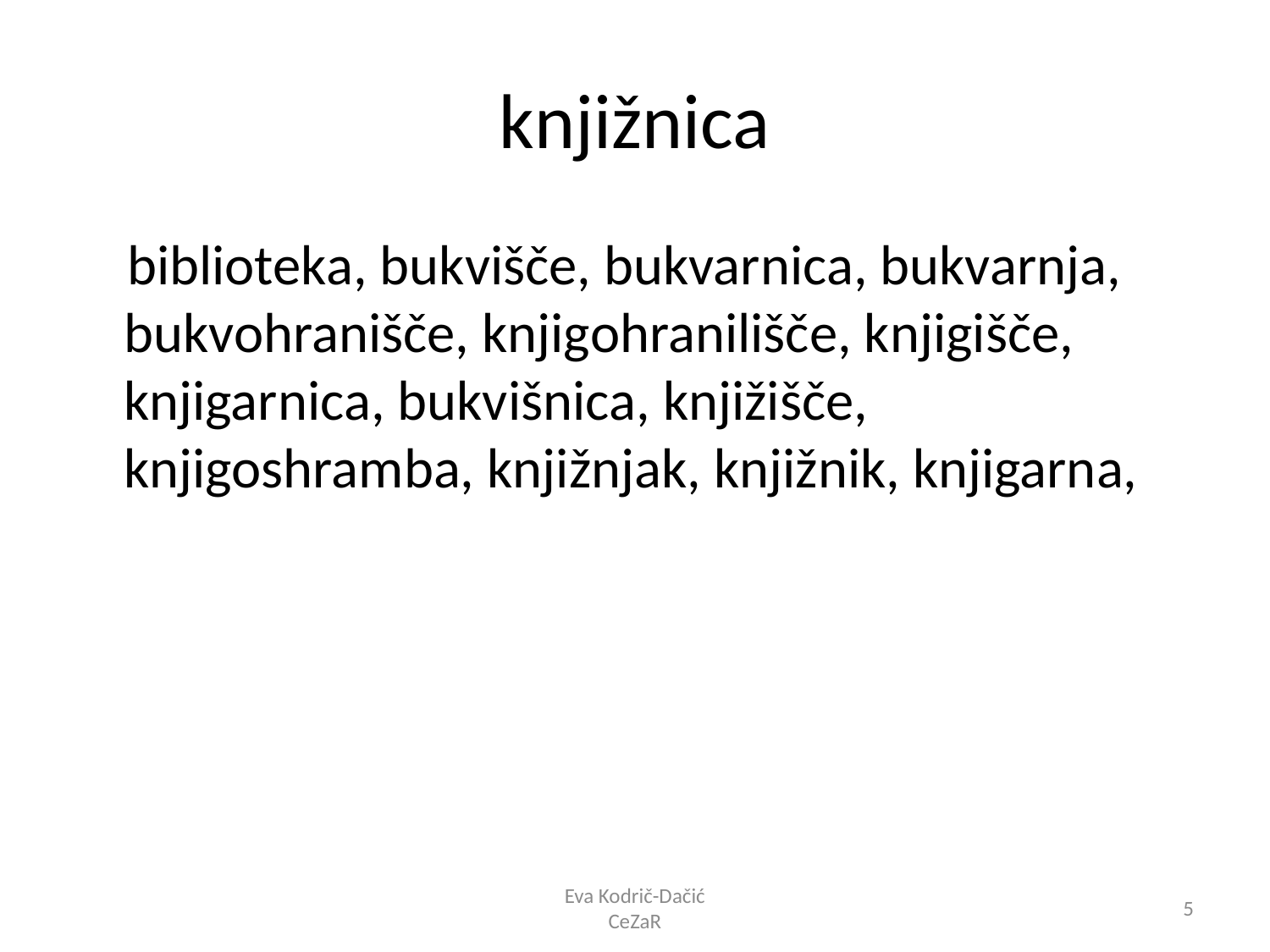

# knjižnica
    biblioteka, bukvišče, bukvarnica, bukvarnja, bukvohranišče, knjigohranilišče, knjigišče, knjigarnica, bukvišnica, knjižišče, knjigoshramba, knjižnjak, knjižnik, knjigarna,
Eva Kodrič-Dačić
CeZaR
5